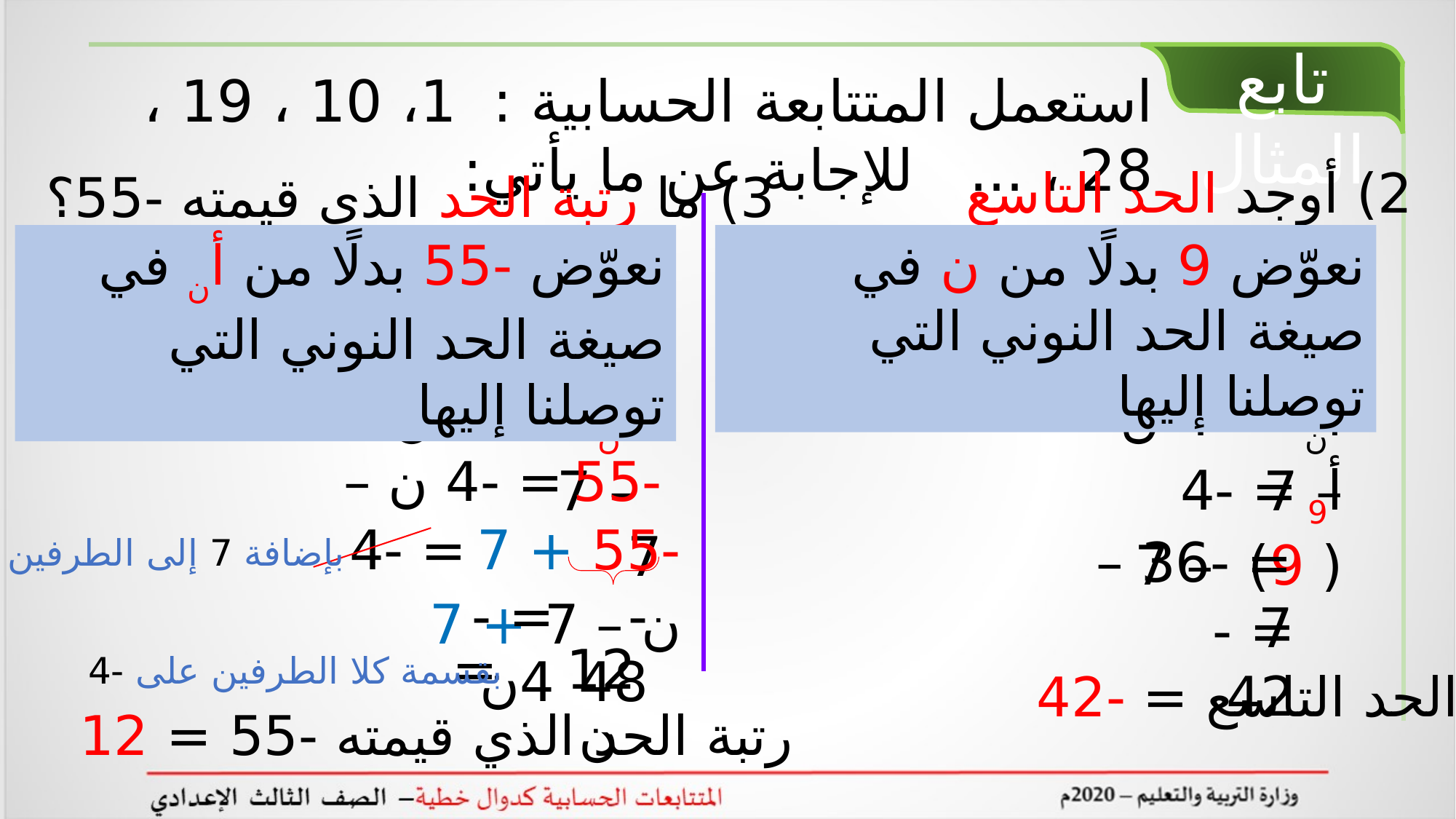

تابع المثال

استعمل المتتابعة الحسابية :  1، 10 ، 19 ، 28 ، ...   للإجابة عن ما يأتي:
2) أوجد الحد التاسع
3) ما رتبة الحد الذي قيمته -55؟
نعوّض -55 بدلًا من أن في صيغة الحد النوني التي توصلنا إليها
نعوّض 9 بدلًا من ن في صيغة الحد النوني التي توصلنا إليها
أن   = -4 ن – 7
أن = -4 ن – 7
-55 = -4 ن – 7
أ9 = -4  ( 9)  – 7
-55 + 7 = -4 ن – 7 + 7
= -36 – 7
بإضافة 7 إلى الطرفين

= -4ن
-48
= -42
12    =  ن
بقسمة كلا الطرفين على -4
الحد التاسع = -42
رتبة الحد الذي قيمته -55 = 12